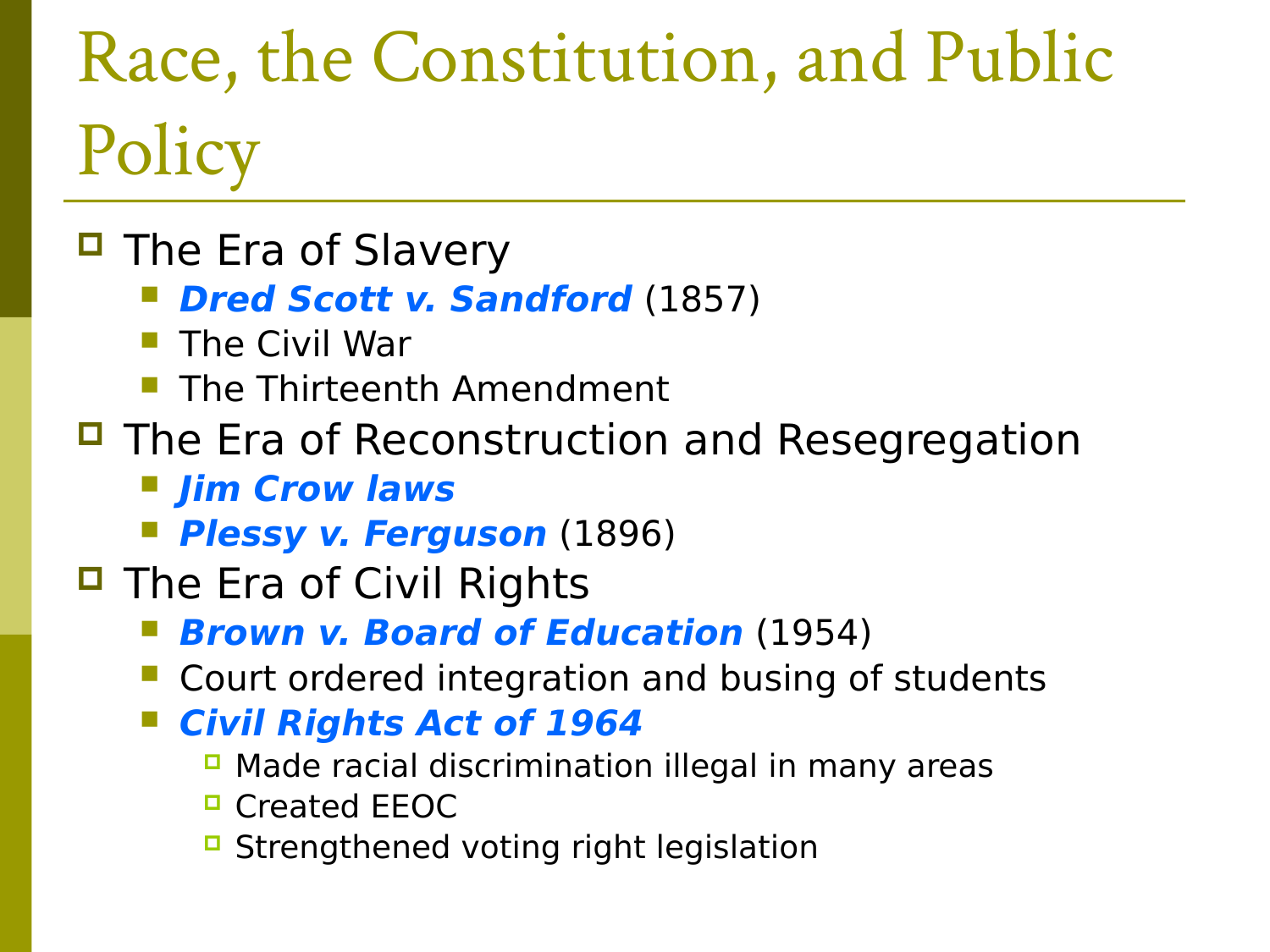

# Race, the Constitution, and Public Policy
The Era of Slavery
Dred Scott v. Sandford (1857)
The Civil War
The Thirteenth Amendment
The Era of Reconstruction and Resegregation
Jim Crow laws
Plessy v. Ferguson (1896)
The Era of Civil Rights
Brown v. Board of Education (1954)
Court ordered integration and busing of students
Civil Rights Act of 1964
Made racial discrimination illegal in many areas
Created EEOC
Strengthened voting right legislation